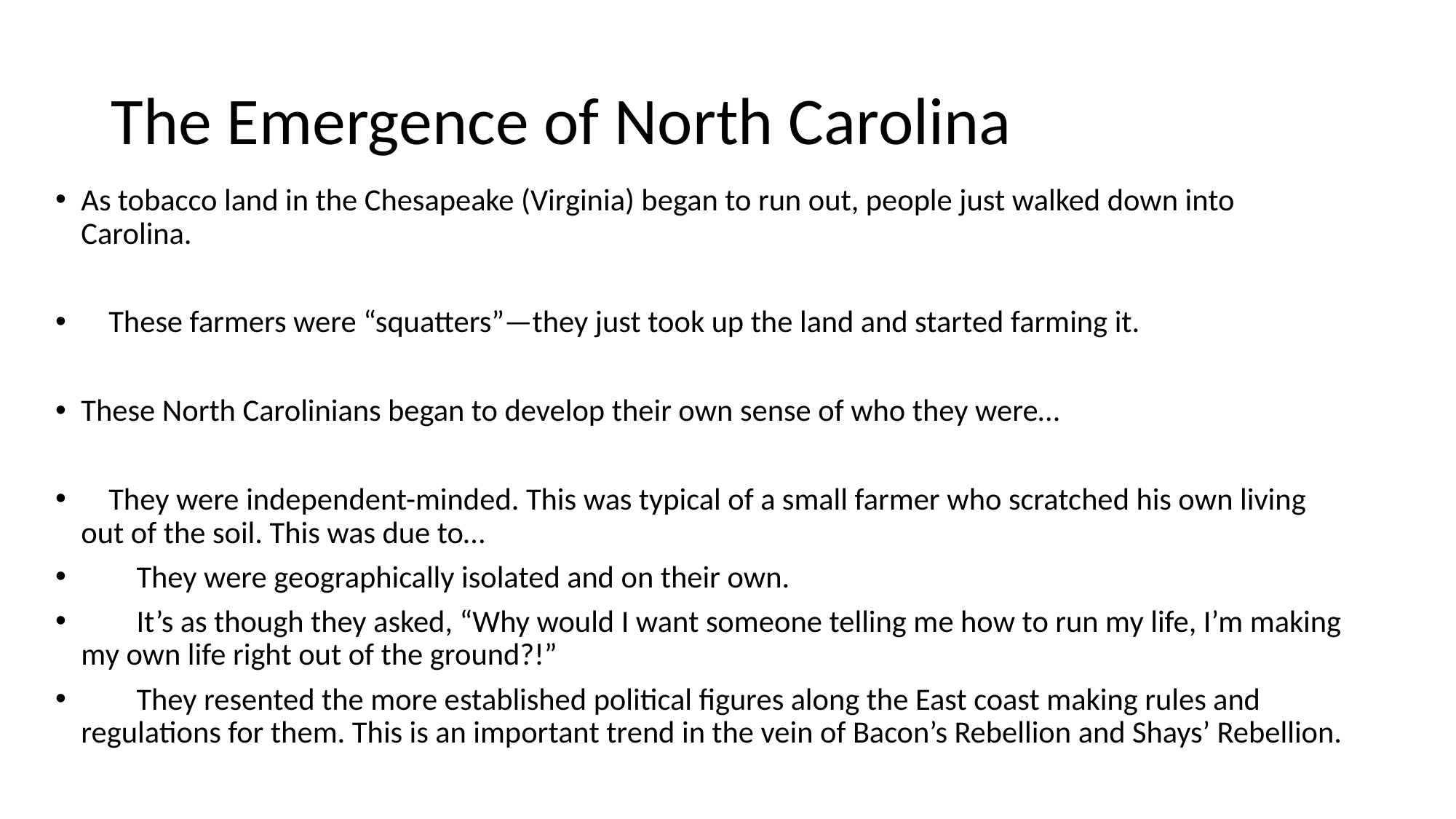

# The Emergence of North Carolina
As tobacco land in the Chesapeake (Virginia) began to run out, people just walked down into Carolina.

    These farmers were “squatters”—they just took up the land and started farming it.

These North Carolinians began to develop their own sense of who they were…

    They were independent-minded. This was typical of a small farmer who scratched his own living out of the soil. This was due to…
        They were geographically isolated and on their own.
        It’s as though they asked, “Why would I want someone telling me how to run my life, I’m making my own life right out of the ground?!”
        They resented the more established political figures along the East coast making rules and regulations for them. This is an important trend in the vein of Bacon’s Rebellion and Shays’ Rebellion.